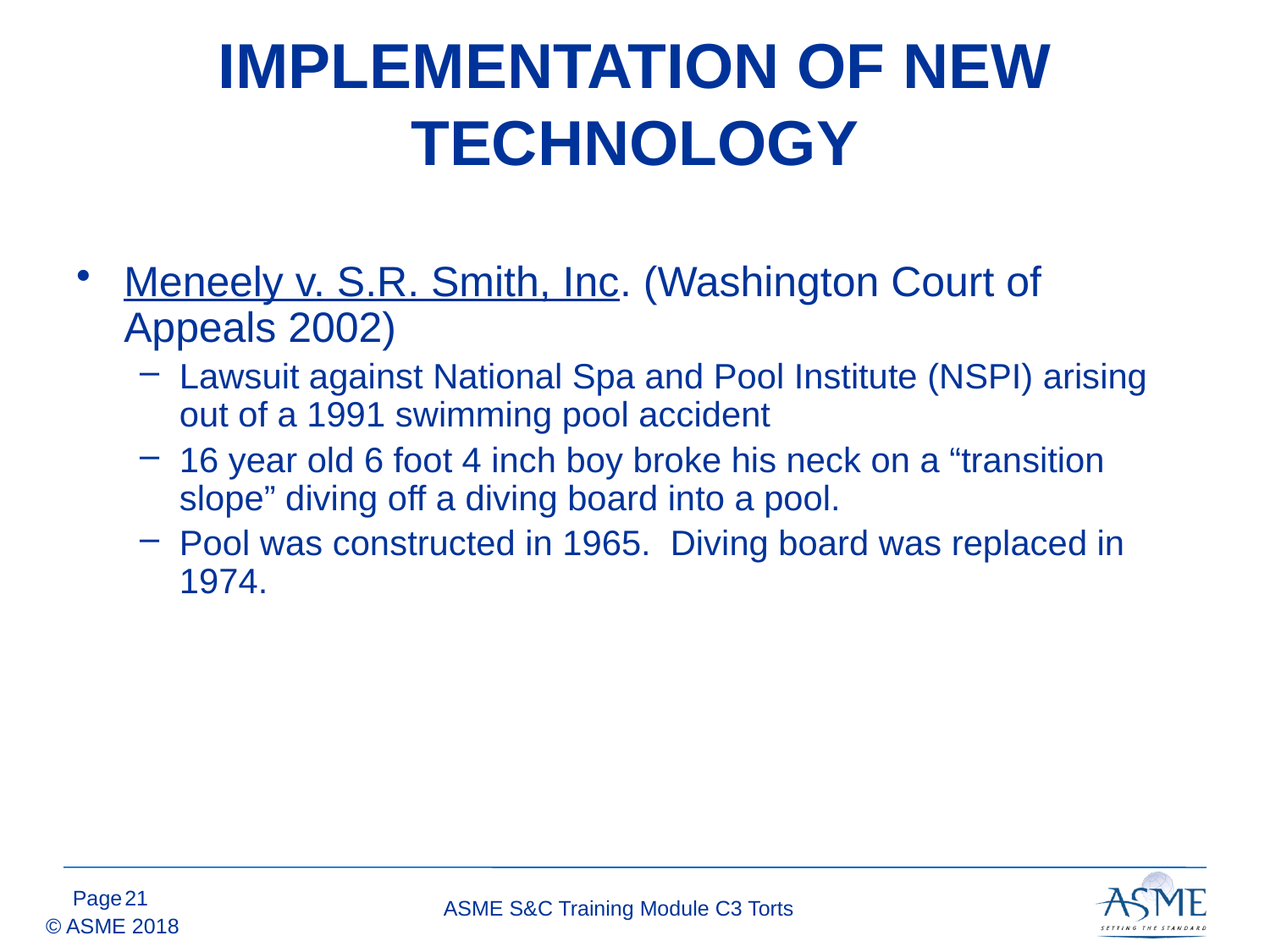

# IMPLEMENTATION OF NEW TECHNOLOGY
Meneely v. S.R. Smith, Inc. (Washington Court of Appeals 2002)
Lawsuit against National Spa and Pool Institute (NSPI) arising out of a 1991 swimming pool accident
16 year old 6 foot 4 inch boy broke his neck on a “transition slope” diving off a diving board into a pool.
Pool was constructed in 1965.  Diving board was replaced in 1974.
21
ASME S&C Training Module C3 Torts